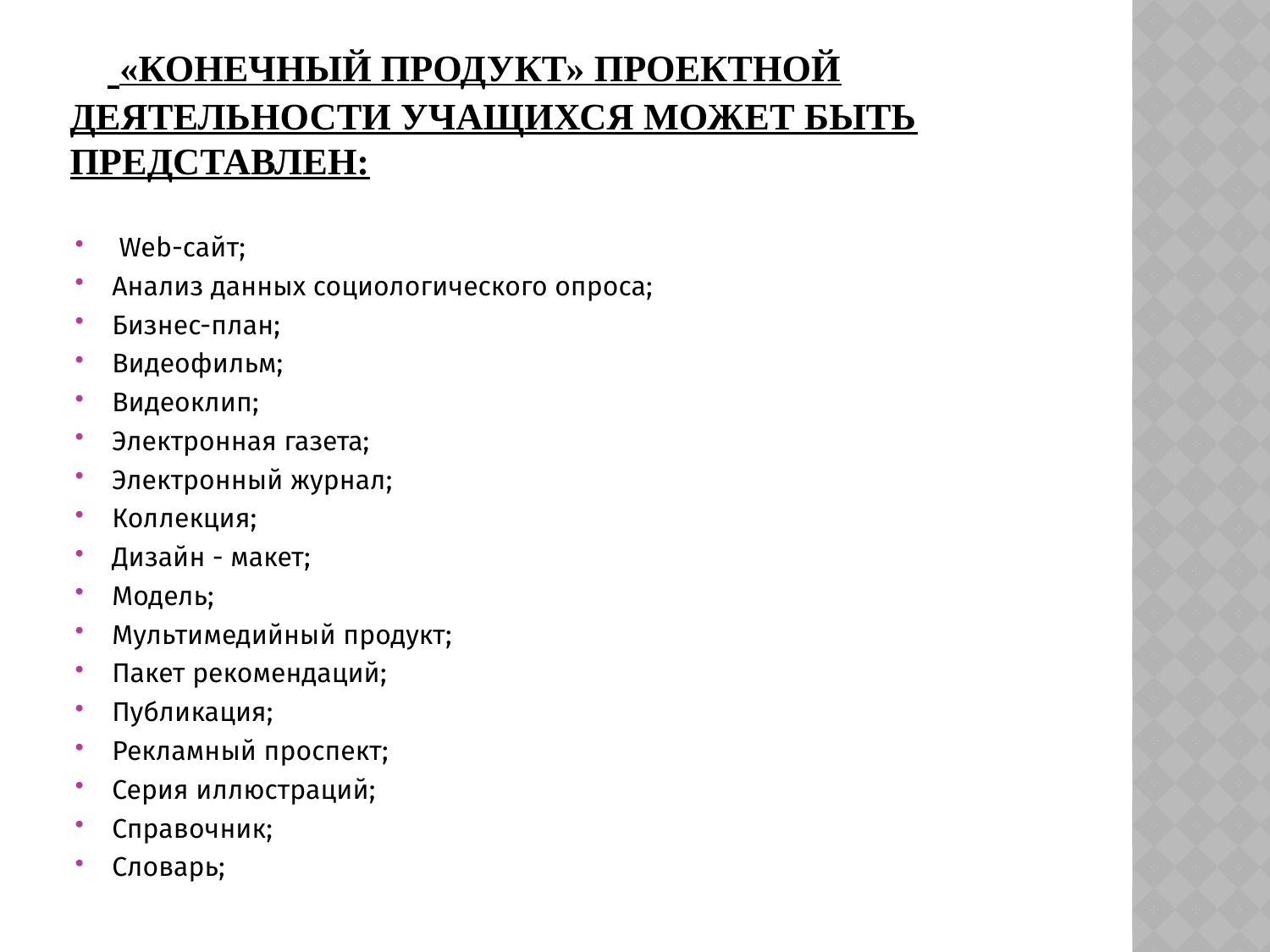

# «Конечный продукт» проектной деятельности учащихся может быть представлен:
 Web-сайт;
Анализ данных социологического опроса;
Бизнес-план;
Видеофильм;
Видеоклип;
Электронная газета;
Электронный журнал;
Коллекция;
Дизайн - макет;
Модель;
Мультимедийный продукт;
Пакет рекомендаций;
Публикация;
Рекламный проспект;
Серия иллюстраций;
Справочник;
Словарь;